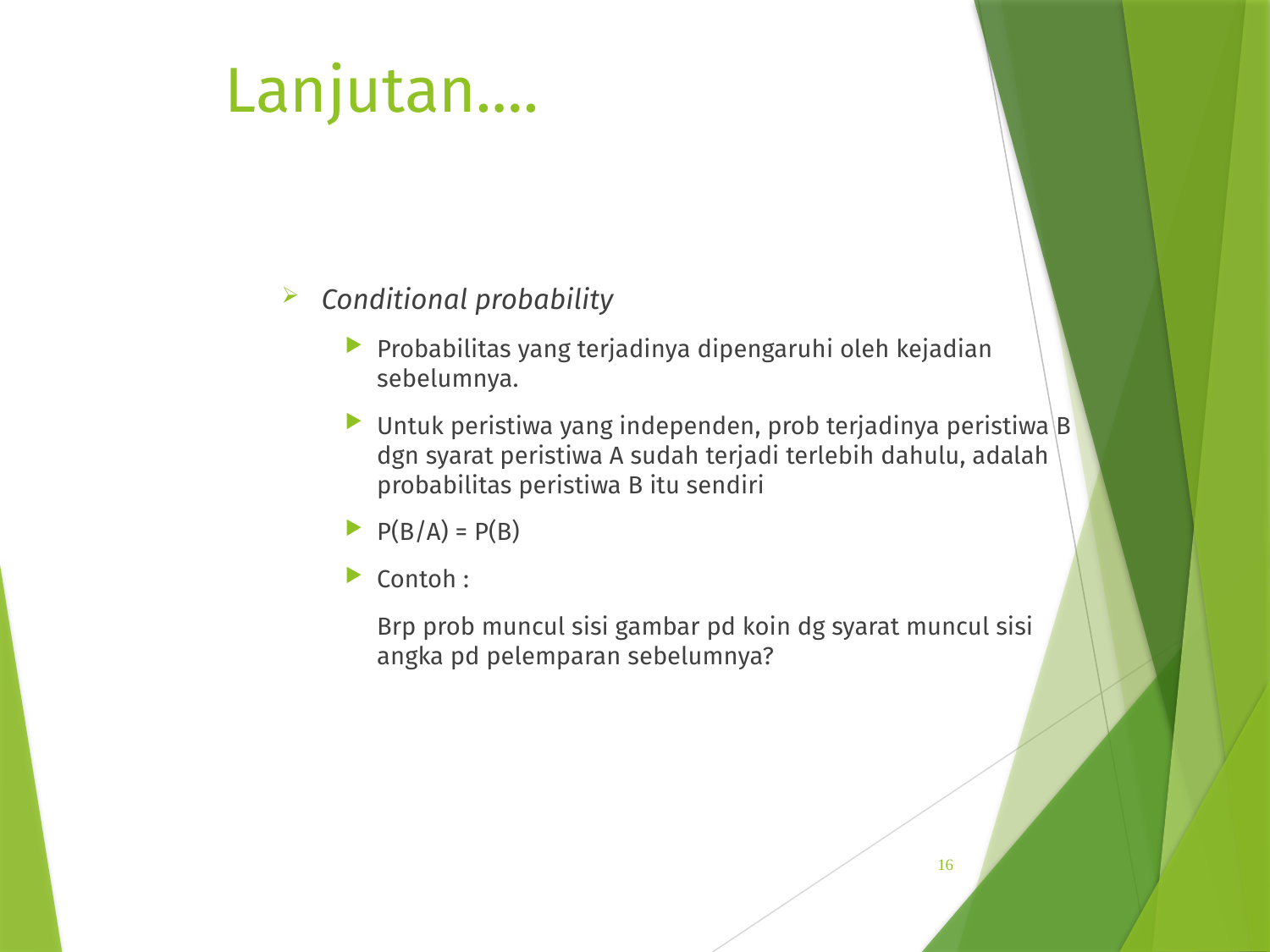

# Lanjutan….
Conditional probability
Probabilitas yang terjadinya dipengaruhi oleh kejadian sebelumnya.
Untuk peristiwa yang independen, prob terjadinya peristiwa B dgn syarat peristiwa A sudah terjadi terlebih dahulu, adalah probabilitas peristiwa B itu sendiri
P(B/A) = P(B)
Contoh :
	Brp prob muncul sisi gambar pd koin dg syarat muncul sisi angka pd pelemparan sebelumnya?
16